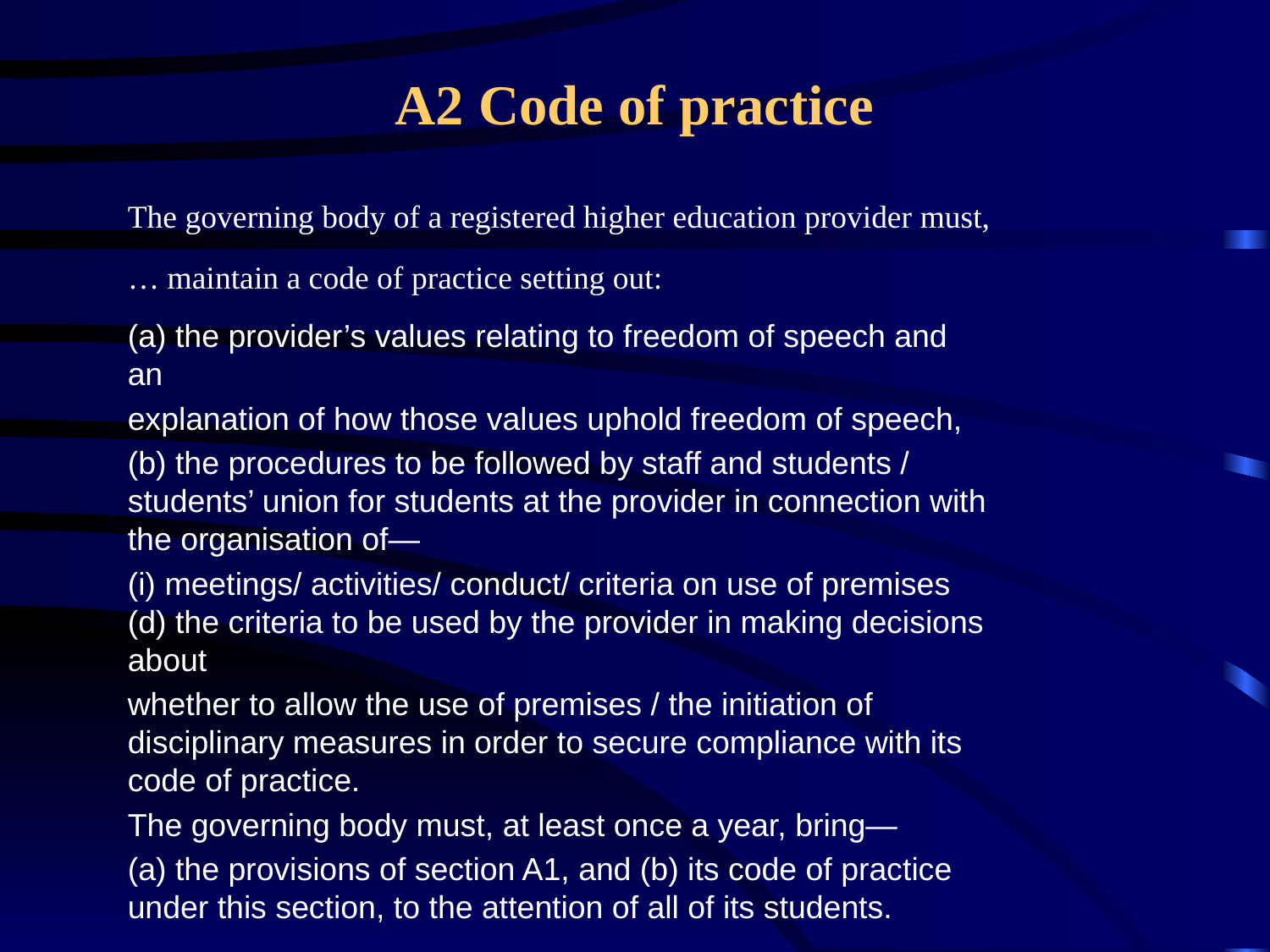

# A2 Code of practice
The governing body of a registered higher education provider must,
… maintain a code of practice setting out:
(a) the provider’s values relating to freedom of speech and an
explanation of how those values uphold freedom of speech,
(b) the procedures to be followed by staff and students / students’ union for students at the provider in connection with the organisation of—
(i) meetings/ activities/ conduct/ criteria on use of premises (d) the criteria to be used by the provider in making decisions about
whether to allow the use of premises / the initiation of disciplinary measures in order to secure compliance with its code of practice.
The governing body must, at least once a year, bring—
(a) the provisions of section A1, and (b) its code of practice under this section, to the attention of all of its students.